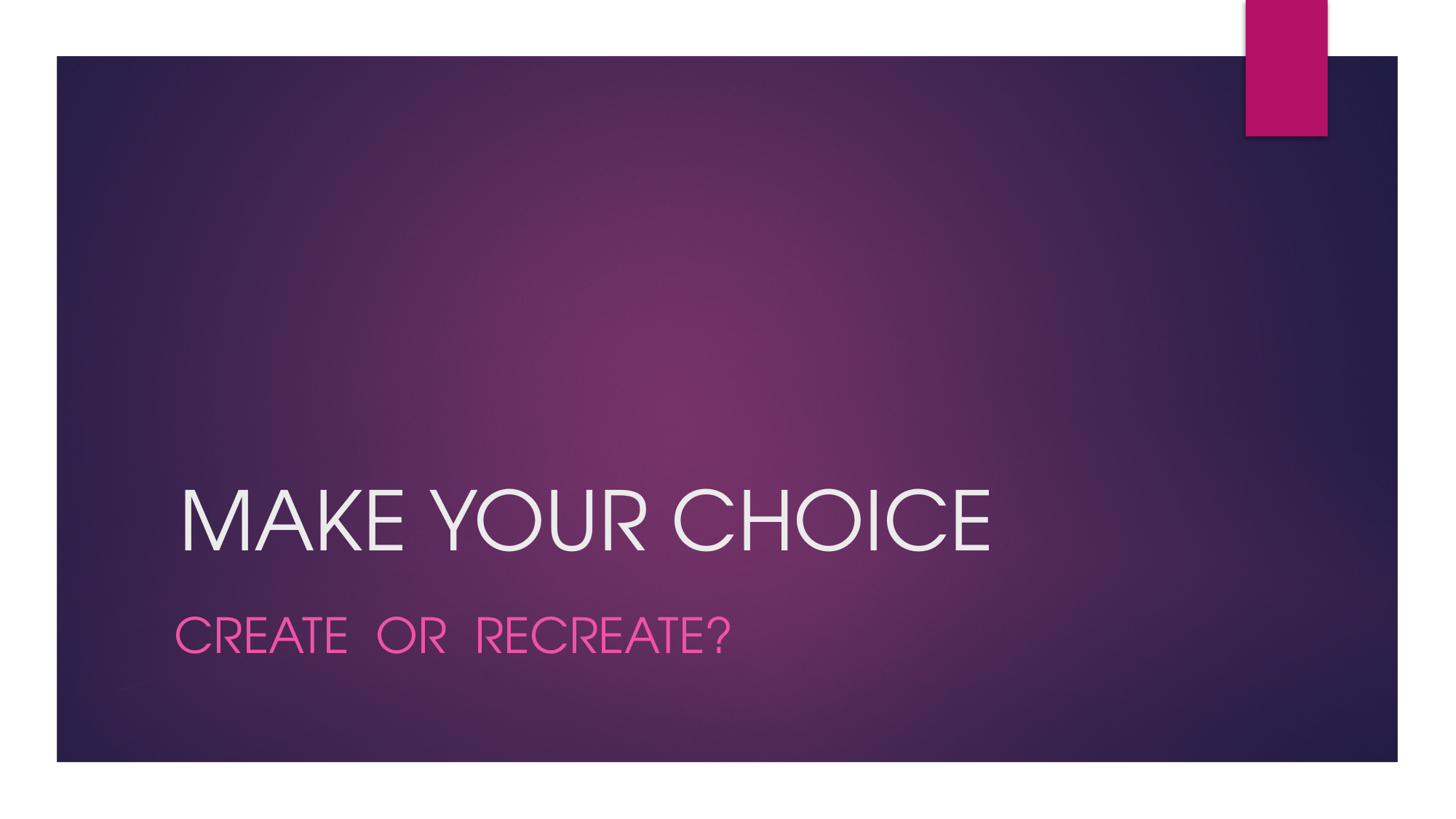

# MAKE YOUR CHOICE
       Create  OR  Recreate?